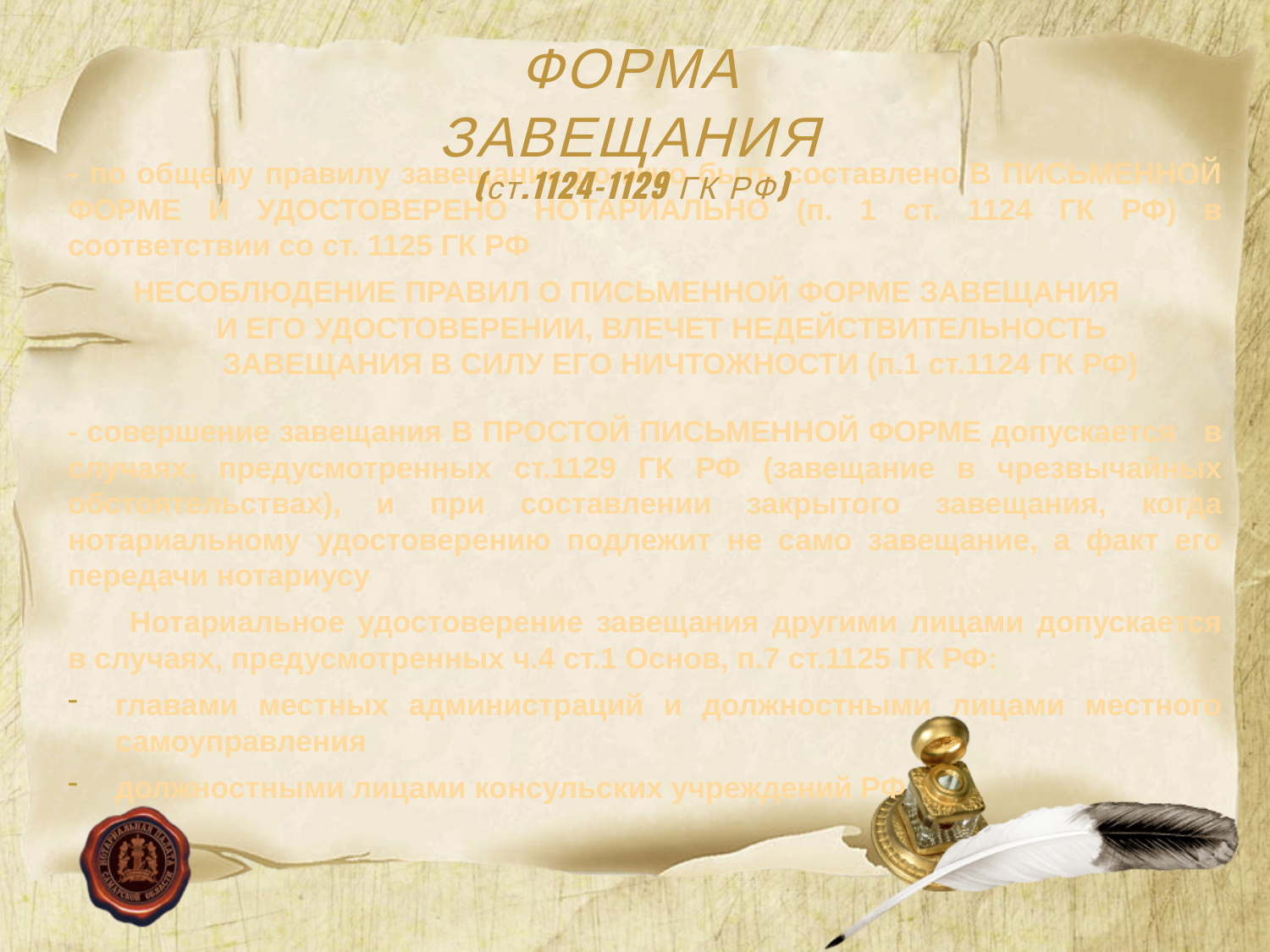

ФОРМА ЗАВЕЩАНИЯ
(ст.1124-1129 ГК РФ)
- по общему правилу завещание должно быть составлено В ПИСЬМЕННОЙ ФОРМЕ И УДОСТОВЕРЕНО НОТАРИАЛЬНО (п. 1 ст. 1124 ГК РФ) в соответствии со ст. 1125 ГК РФ
НЕСОБЛЮДЕНИЕ ПРАВИЛ О ПИСЬМЕННОЙ ФОРМЕ ЗАВЕЩАНИЯ                 И ЕГО УДОСТОВЕРЕНИИ, ВЛЕЧЕТ НЕДЕЙСТВИТЕЛЬНОСТЬ
 ЗАВЕЩАНИЯ В СИЛУ ЕГО НИЧТОЖНОСТИ (п.1 ст.1124 ГК РФ)
- совершение завещания В ПРОСТОЙ ПИСЬМЕННОЙ ФОРМЕ допускается   в случаях, предусмотренных ст.1129 ГК РФ (завещание в чрезвычайных обстоятельствах), и при составлении закрытого завещания, когда нотариальному удостоверению подлежит не само завещание, а факт его передачи нотариусу
Нотариальное удостоверение завещания другими лицами допускается в случаях, предусмотренных ч.4 ст.1 Основ, п.7 ст.1125 ГК РФ:
главами местных администраций и должностными лицами местного самоуправления
должностными лицами консульских учреждений РФ